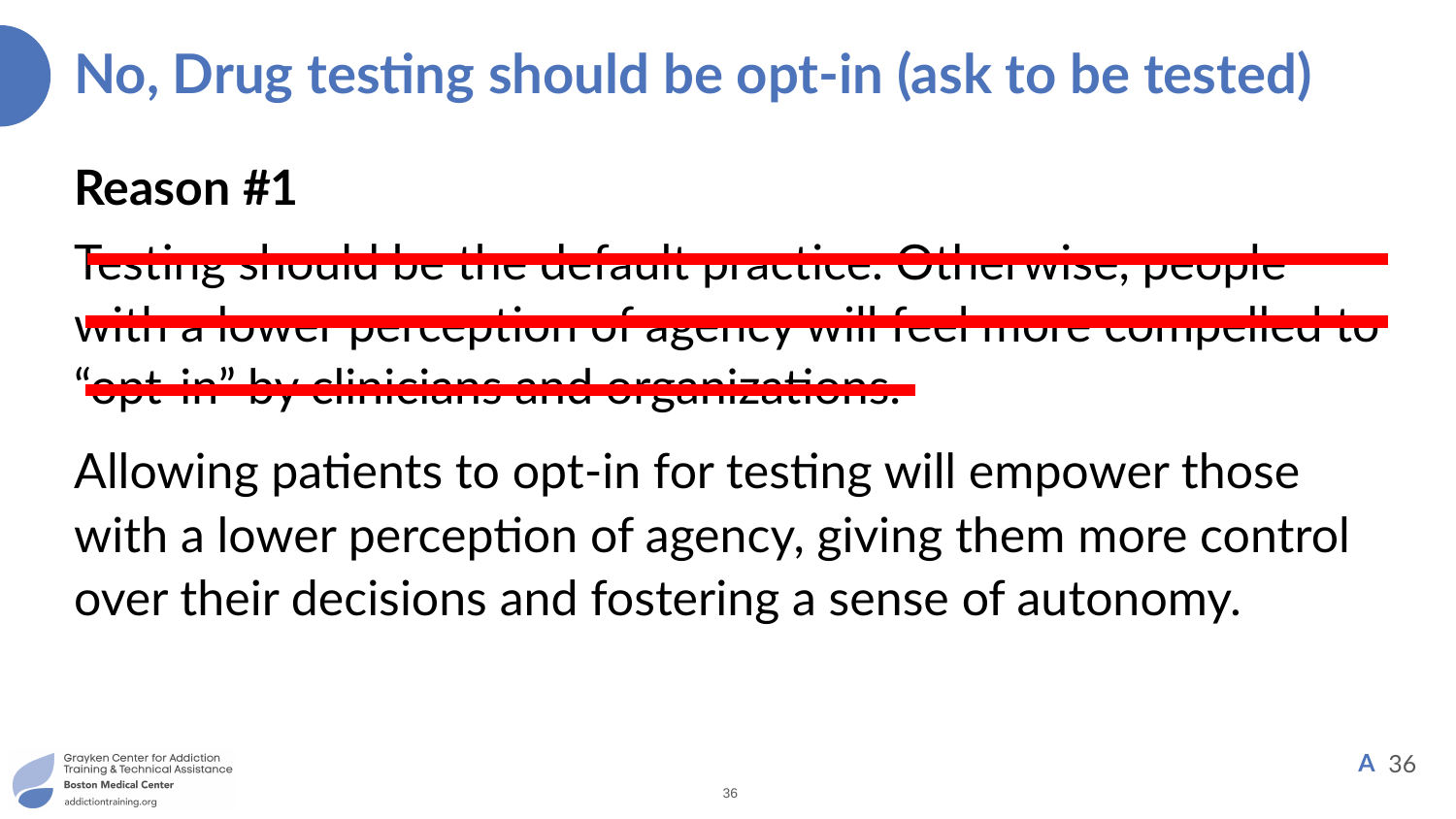

# No, Drug testing should be opt-in (ask to be tested)
Reason #1
Testing should be the default practice. Otherwise, people with a lower perception of agency will feel more compelled to “opt-in” by clinicians and organizations.
Allowing patients to opt-in for testing will empower those with a lower perception of agency, giving them more control over their decisions and fostering a sense of autonomy.
36
A
36